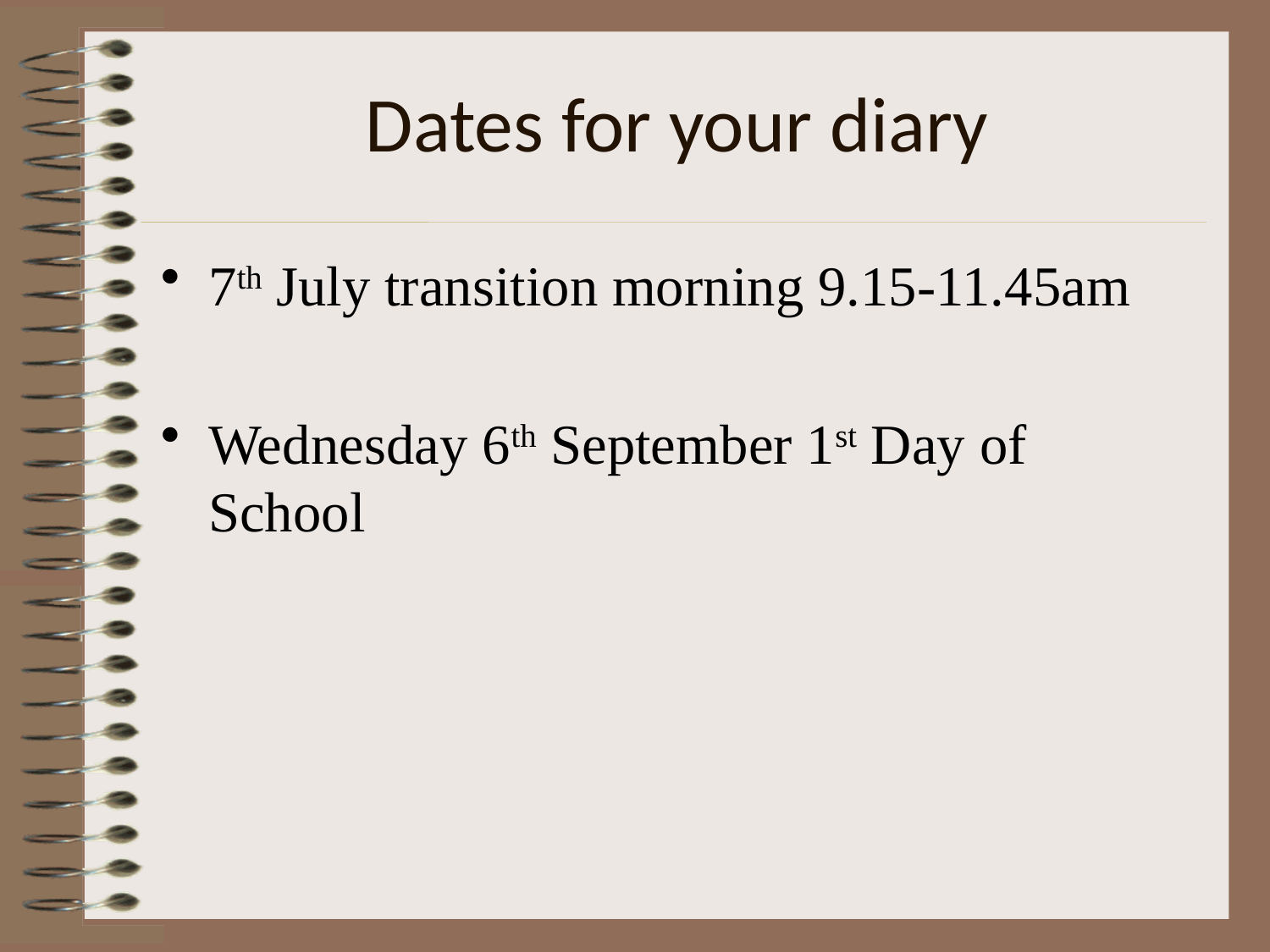

# Dates for your diary
7th July transition morning 9.15-11.45am

Wednesday 6th September 1st Day of School